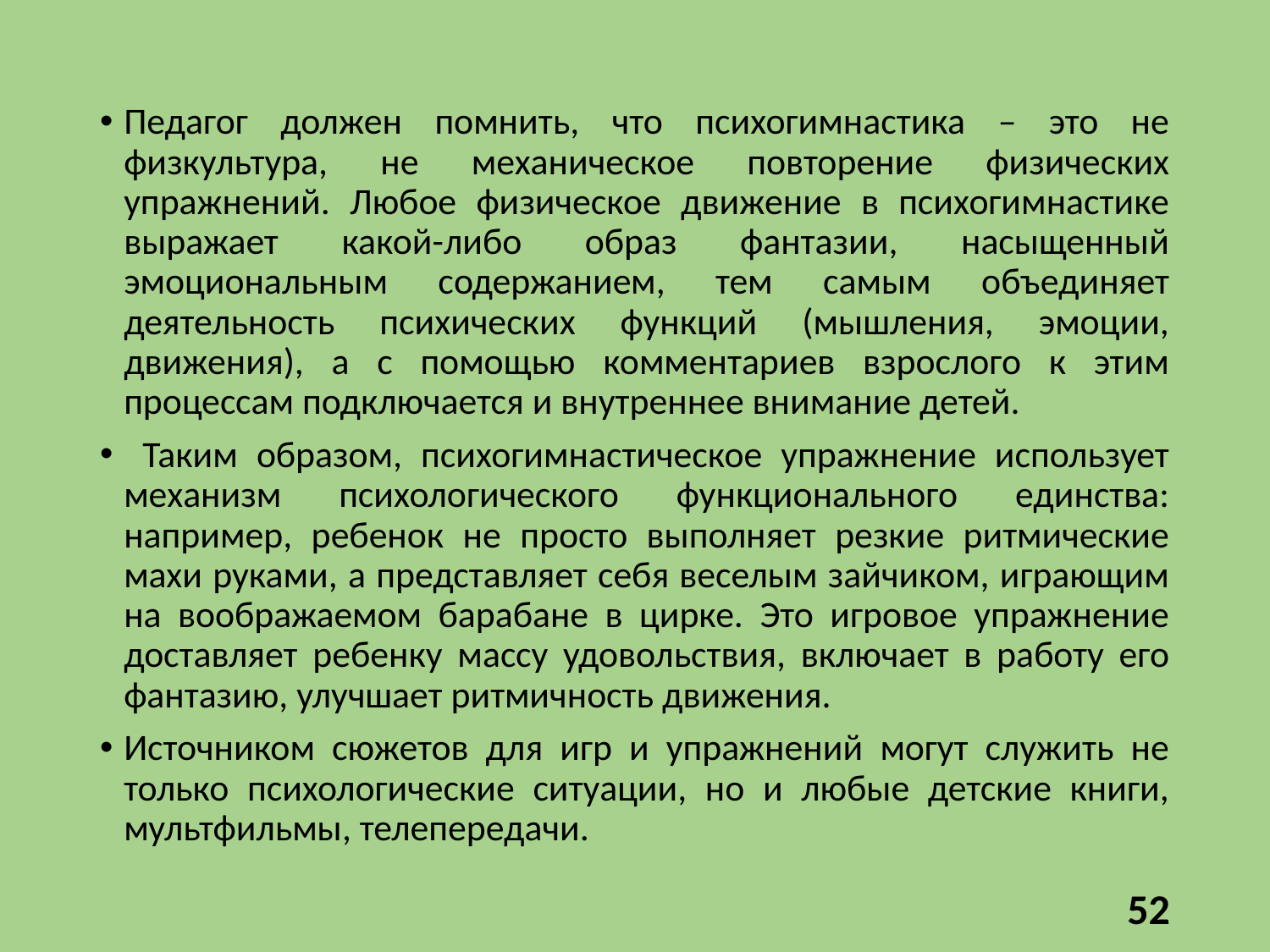

Педагог должен помнить, что психогимнастика – это не физкультура, не механическое повторение физических упражнений. Любое физическое движение в психогимнастике выражает какой-либо образ фантазии, насыщенный эмоциональным содержанием, тем самым объединяет деятельность психических функций (мышления, эмоции, движения), а с помощью комментариев взрослого к этим процессам подключается и внутреннее внимание детей.
 Таким образом, психогимнастическое упражнение использует механизм психологического функционального единства: например, ребенок не просто выполняет резкие ритмические махи руками, а представляет себя веселым зайчиком, играющим на воображаемом барабане в цирке. Это игровое упражнение доставляет ребенку массу удовольствия, включает в работу его фантазию, улучшает ритмичность движения.
Источником сюжетов для игр и упражнений могут служить не только психологические ситуации, но и любые детские книги, мультфильмы, телепередачи.

52